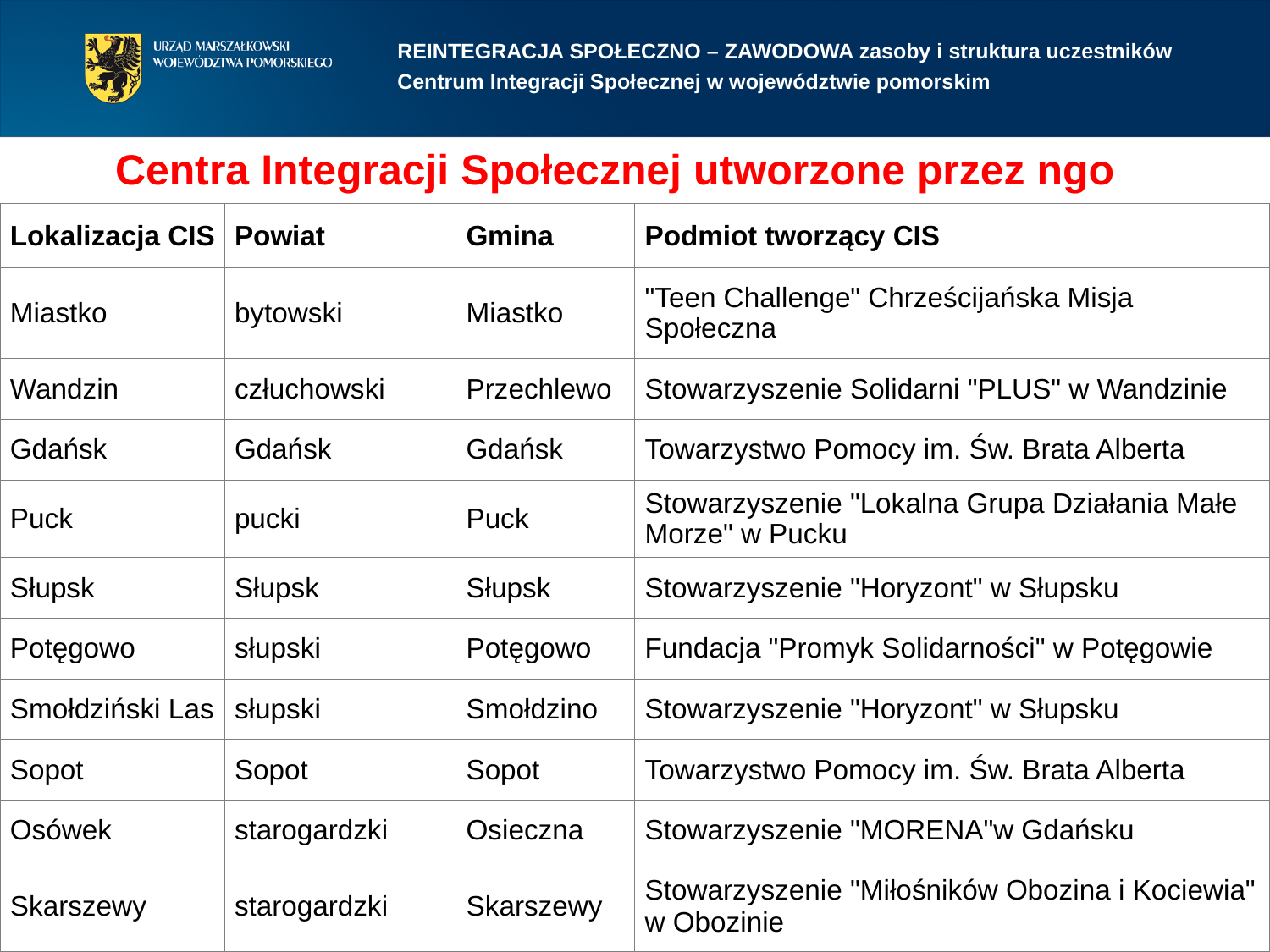

REINTEGRACJA SPOŁECZNO – ZAWODOWA zasoby i struktura uczestników
Centrum Integracji Społecznej w województwie pomorskim
Centra Integracji Społecznej utworzone przez ngo
| Lokalizacja CIS | Powiat | Gmina | Podmiot tworzący CIS |
| --- | --- | --- | --- |
| Miastko | bytowski | Miastko | "Teen Challenge" Chrześcijańska Misja Społeczna |
| Wandzin | człuchowski | Przechlewo | Stowarzyszenie Solidarni "PLUS" w Wandzinie |
| Gdańsk | Gdańsk | Gdańsk | Towarzystwo Pomocy im. Św. Brata Alberta |
| Puck | pucki | Puck | Stowarzyszenie "Lokalna Grupa Działania Małe Morze" w Pucku |
| Słupsk | Słupsk | Słupsk | Stowarzyszenie "Horyzont" w Słupsku |
| Potęgowo | słupski | Potęgowo | Fundacja "Promyk Solidarności" w Potęgowie |
| Smołdziński Las | słupski | Smołdzino | Stowarzyszenie "Horyzont" w Słupsku |
| Sopot | Sopot | Sopot | Towarzystwo Pomocy im. Św. Brata Alberta |
| Osówek | starogardzki | Osieczna | Stowarzyszenie "MORENA"w Gdańsku |
| Skarszewy | starogardzki | Skarszewy | Stowarzyszenie "Miłośników Obozina i Kociewia" w Obozinie |